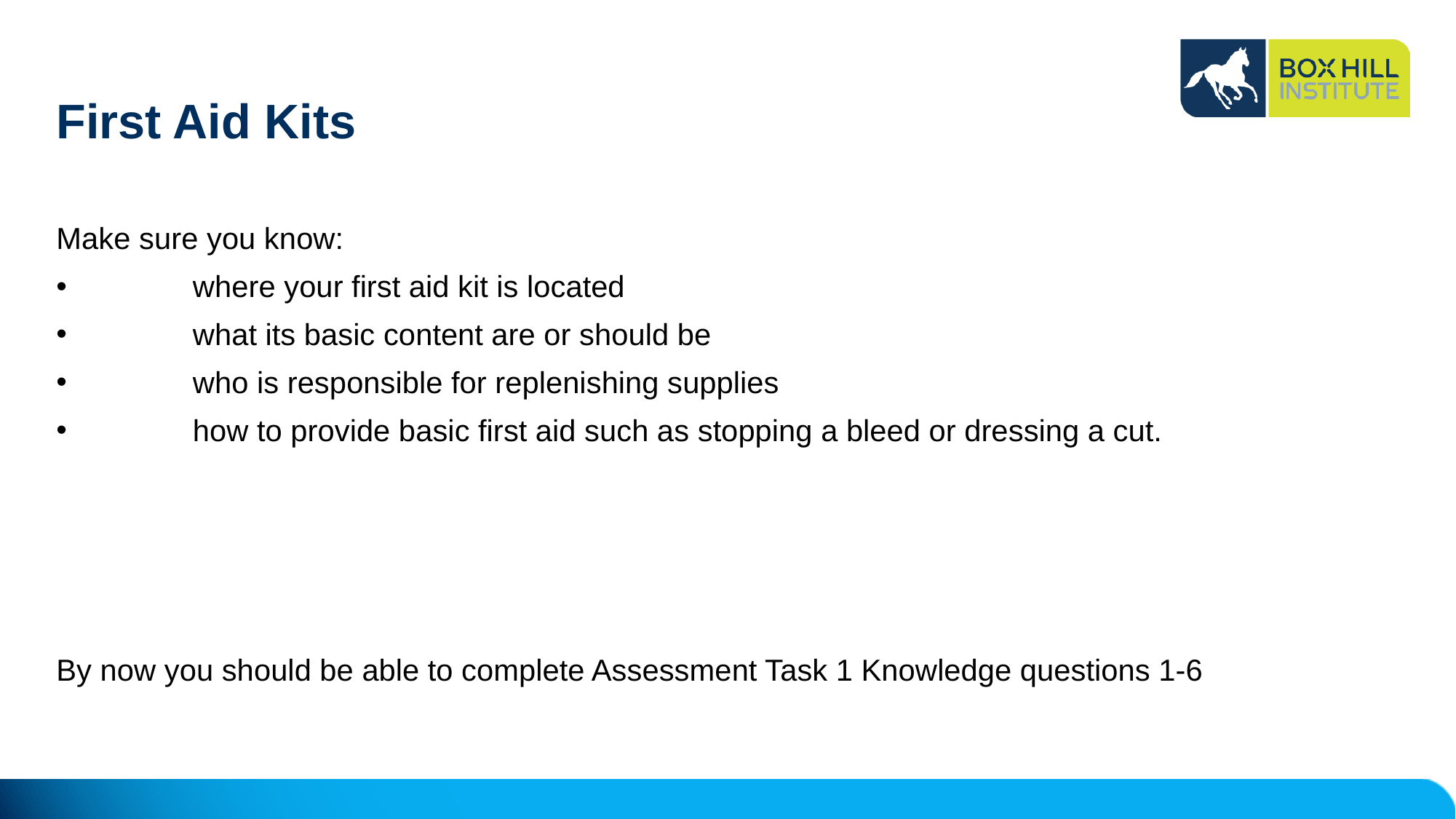

# First Aid Kits
Make sure you know:
	where your first aid kit is located
	what its basic content are or should be
	who is responsible for replenishing supplies
	how to provide basic first aid such as stopping a bleed or dressing a cut.

By now you should be able to complete Assessment Task 1 Knowledge questions 1-6